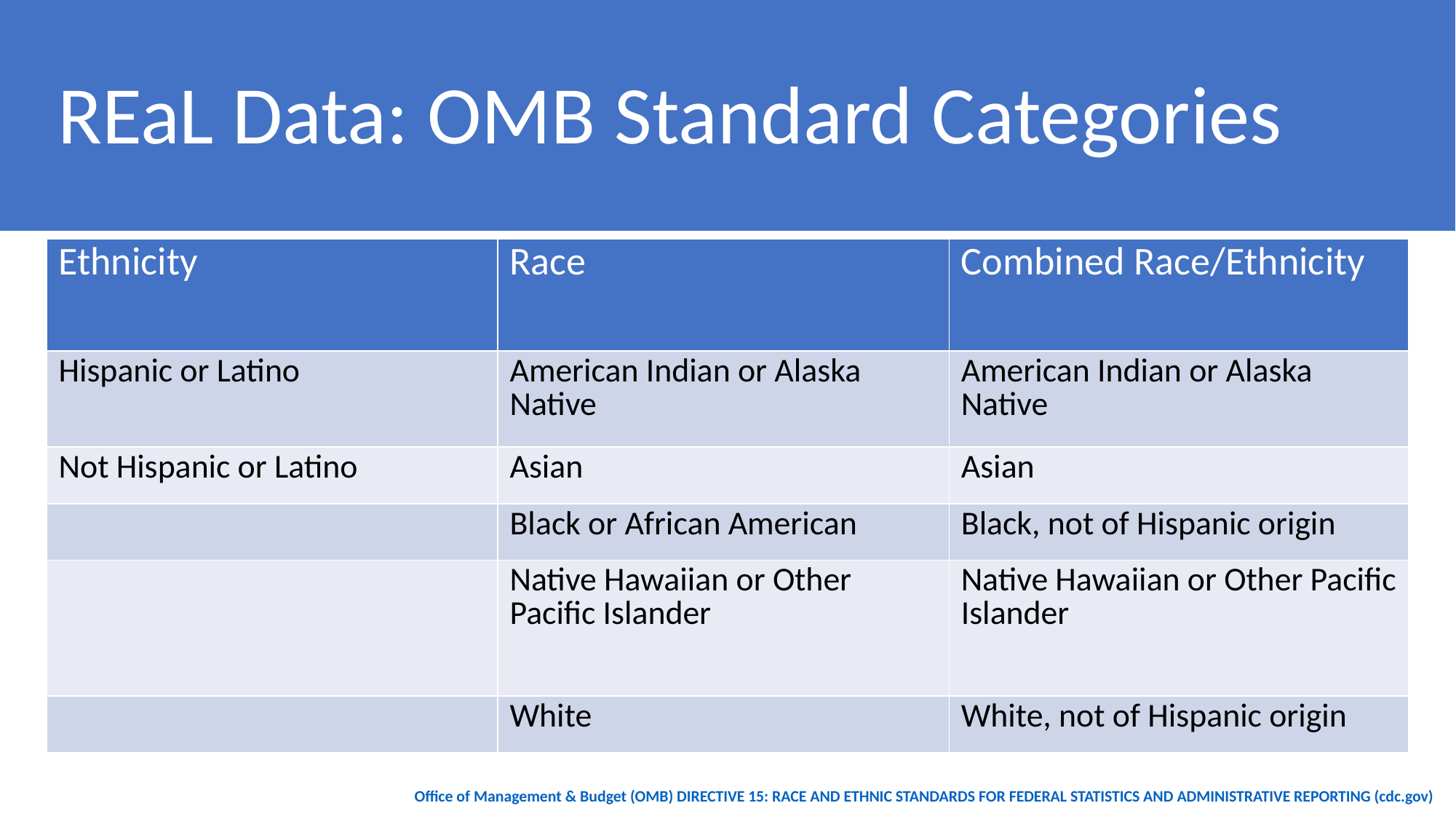

# REaL Data: OMB Standard Categories
| Ethnicity | Race | Combined Race/Ethnicity |
| --- | --- | --- |
| Hispanic or Latino | American Indian or Alaska Native | American Indian or Alaska Native |
| Not Hispanic or Latino | Asian | Asian |
|  | Black or African American | Black, not of Hispanic origin |
|  | Native Hawaiian or Other Pacific Islander | Native Hawaiian or Other Pacific Islander |
|  | White | White, not of Hispanic origin |
Office of Management & Budget (OMB) DIRECTIVE 15: RACE AND ETHNIC STANDARDS FOR FEDERAL STATISTICS AND ADMINISTRATIVE REPORTING (cdc.gov)